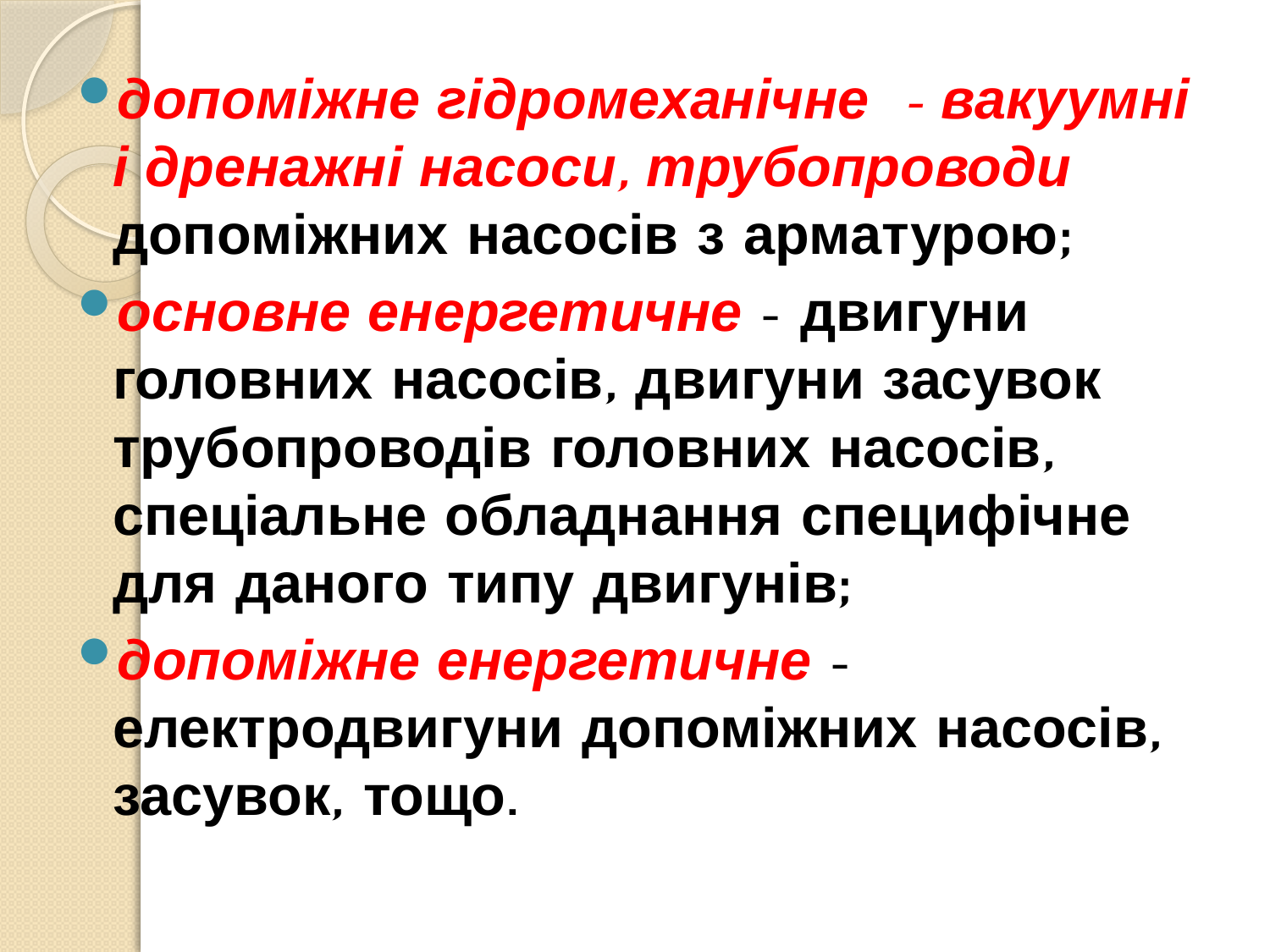

допоміжне гідромеханічне  - вакуумні і дренажні насоси, трубопроводи допоміжних насосів з арматурою;
основне енергетичне - двигуни головних насосів, двигуни засувок трубопроводів головних насосів, спеціальне обладнання специфічне для даного типу двигунів;
допоміжне енергетичне - електродвигуни допоміжних насосів, засувок, тощо.